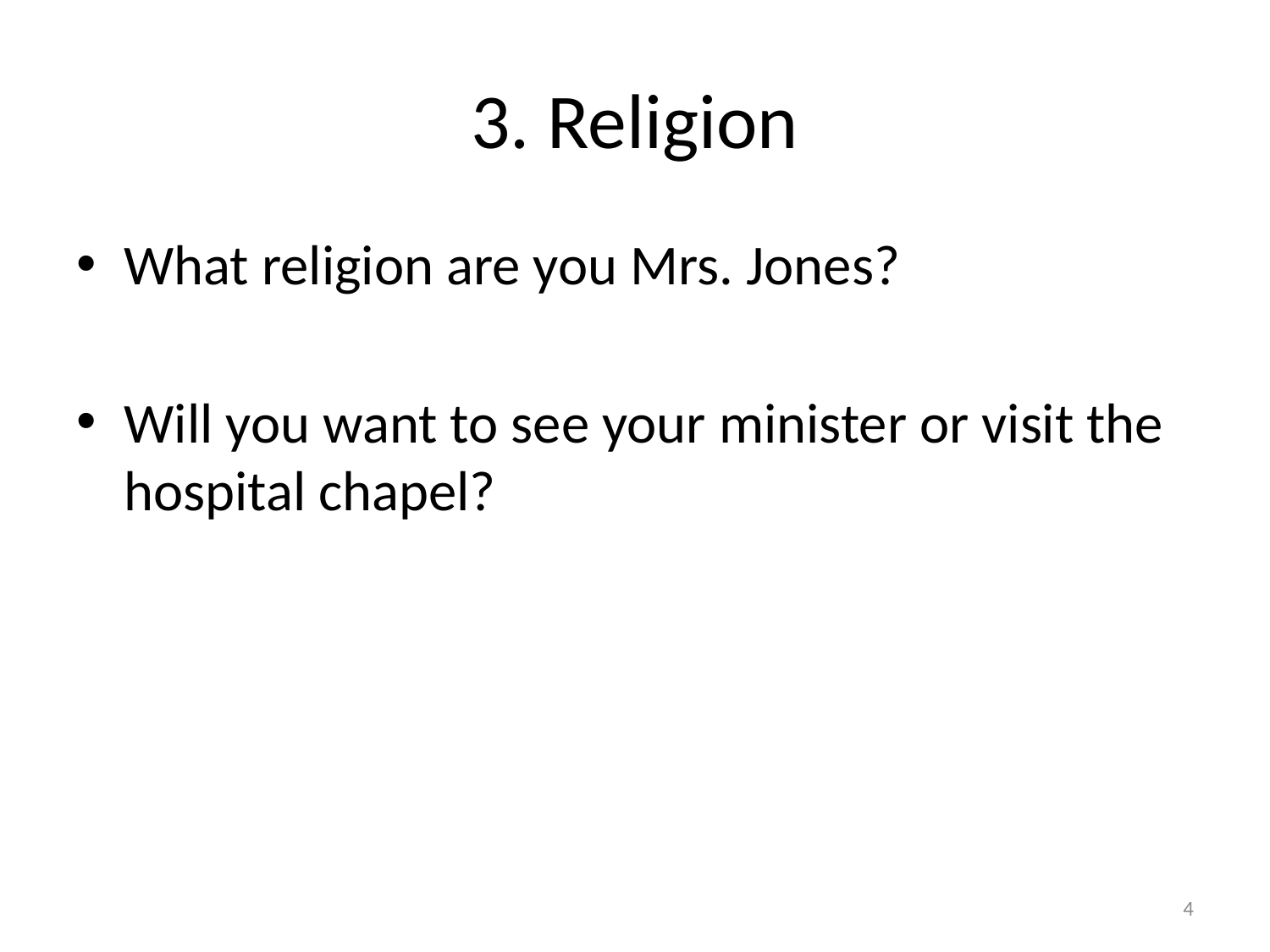

# 3. Religion
What religion are you Mrs. Jones?

Will you want to see your minister or visit the hospital chapel?
4